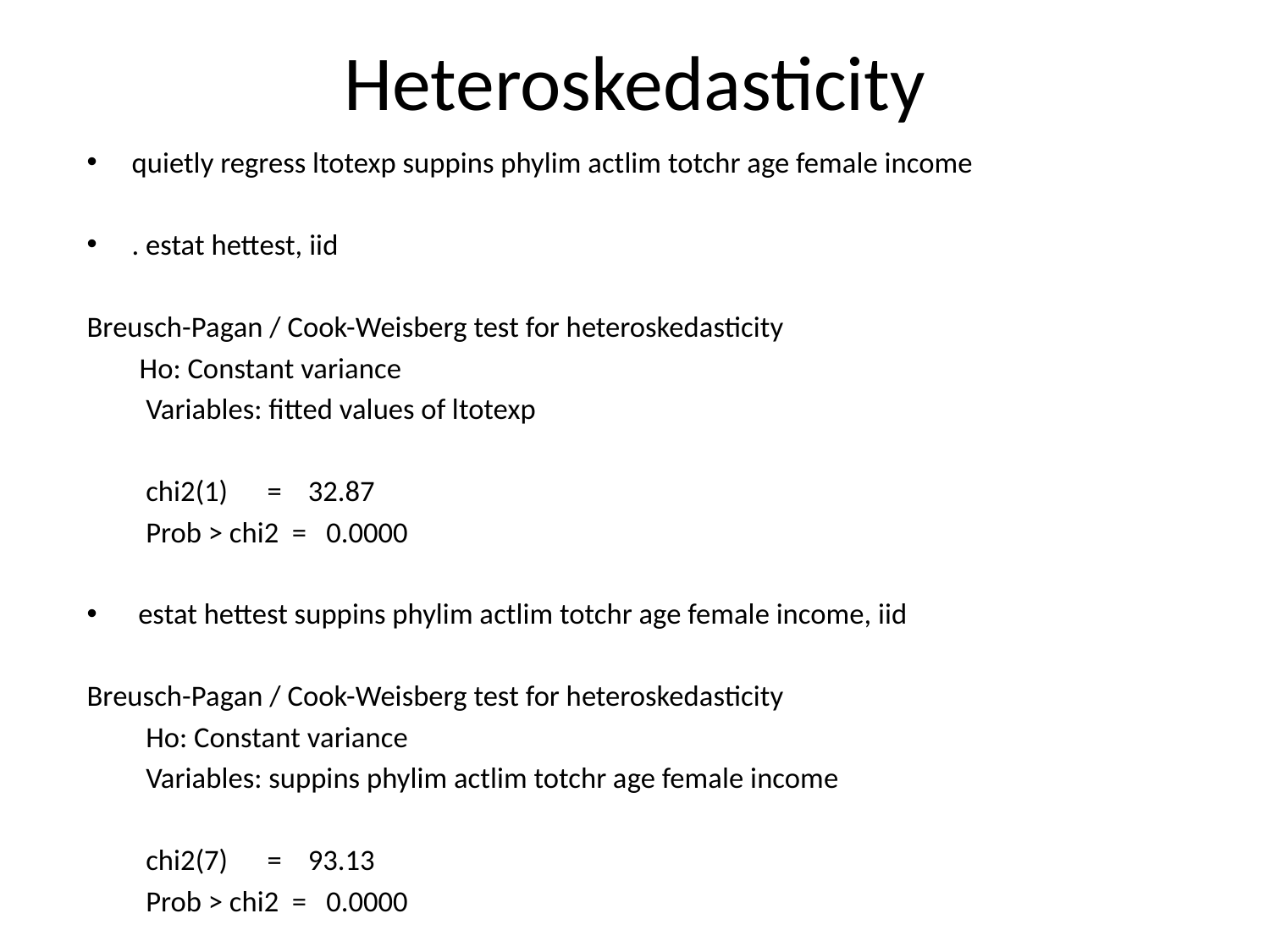

# Heteroskedasticity
quietly regress ltotexp suppins phylim actlim totchr age female income

. estat hettest, iid

Breusch-Pagan / Cook-Weisberg test for heteroskedasticity
        Ho: Constant variance
         Variables: fitted values of ltotexp

         chi2(1)      =    32.87
         Prob > chi2  =   0.0000

 estat hettest suppins phylim actlim totchr age female income, iid

Breusch-Pagan / Cook-Weisberg test for heteroskedasticity
         Ho: Constant variance
         Variables: suppins phylim actlim totchr age female income

         chi2(7)      =    93.13
         Prob > chi2  =   0.0000